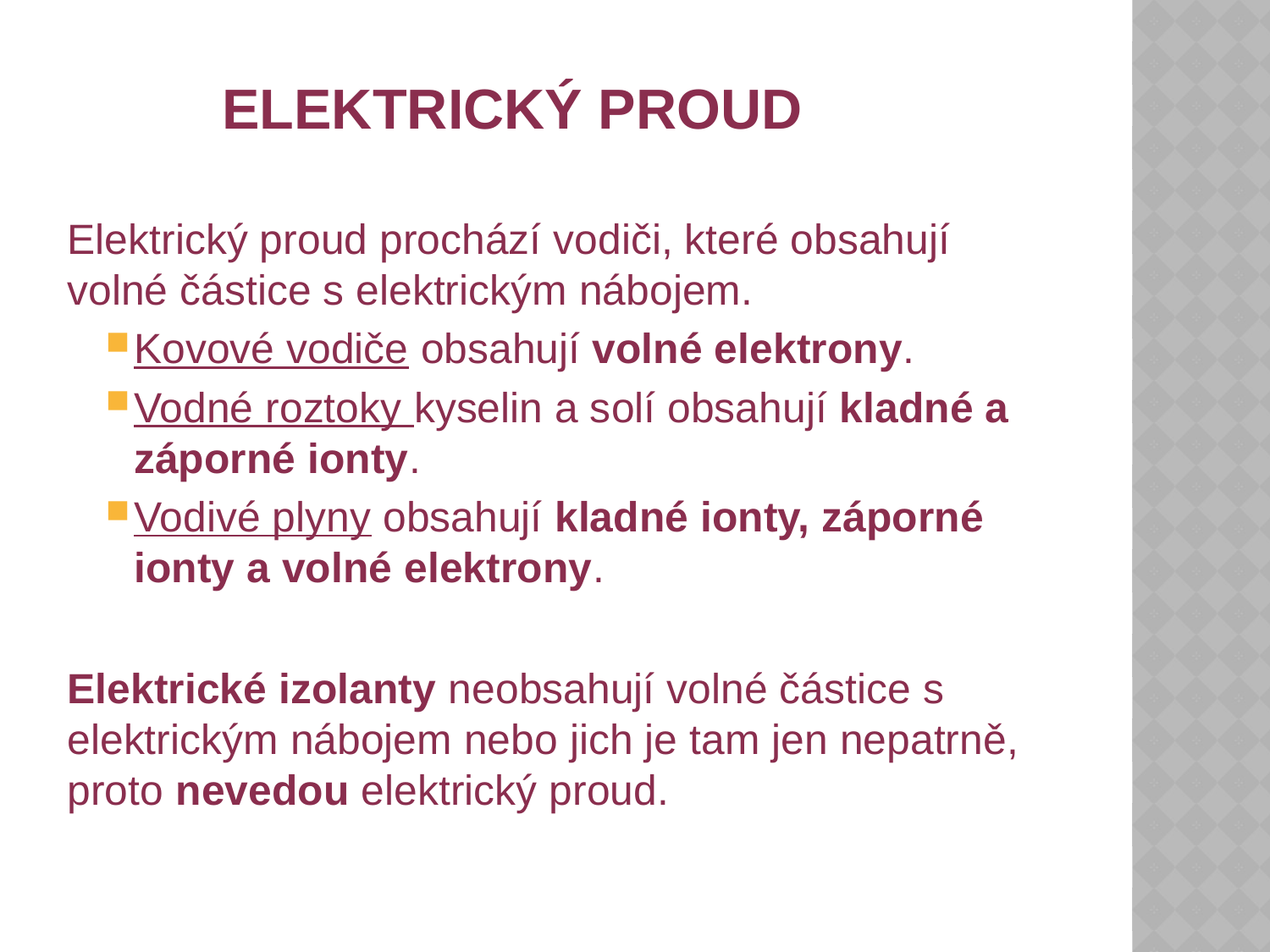

ELEKTRICKÝ PROUD
Elektrický proud prochází vodiči, které obsahují  volné částice s elektrickým nábojem.
Kovové vodiče obsahují volné elektrony.
Vodné roztoky kyselin a solí obsahují kladné a záporné ionty.
Vodivé plyny obsahují kladné ionty, záporné ionty a volné elektrony.

Elektrické izolanty neobsahují volné částice s elektrickým nábojem nebo jich je tam jen nepatrně, proto nevedou elektrický proud.